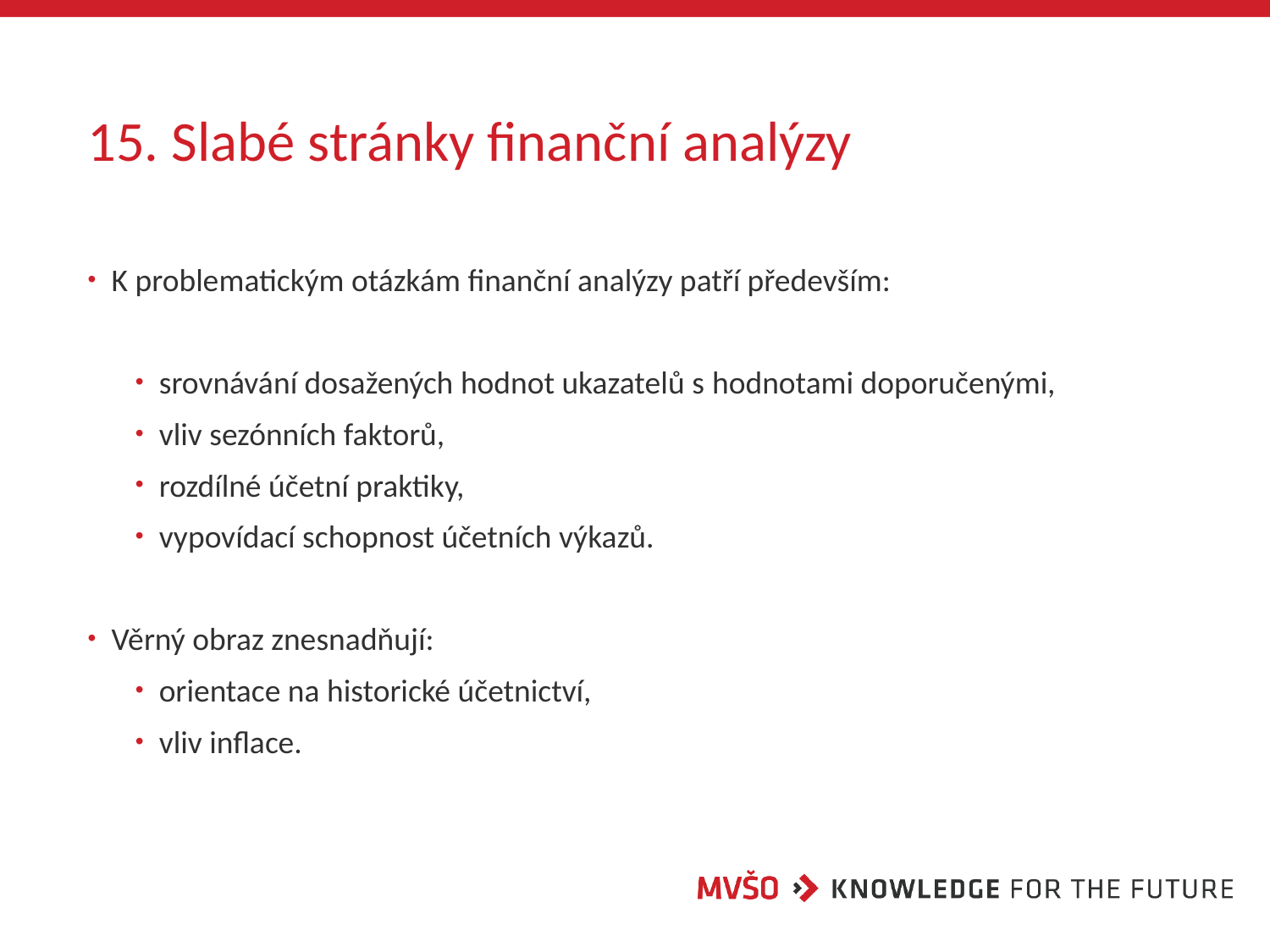

# 15. Slabé stránky finanční analýzy
K problematickým otázkám finanční analýzy patří především:

srovnávání dosažených hodnot ukazatelů s hodnotami doporučenými,
vliv sezónních faktorů,
rozdílné účetní praktiky,
vypovídací schopnost účetních výkazů.

Věrný obraz znesnadňují:
orientace na historické účetnictví,
vliv inflace.